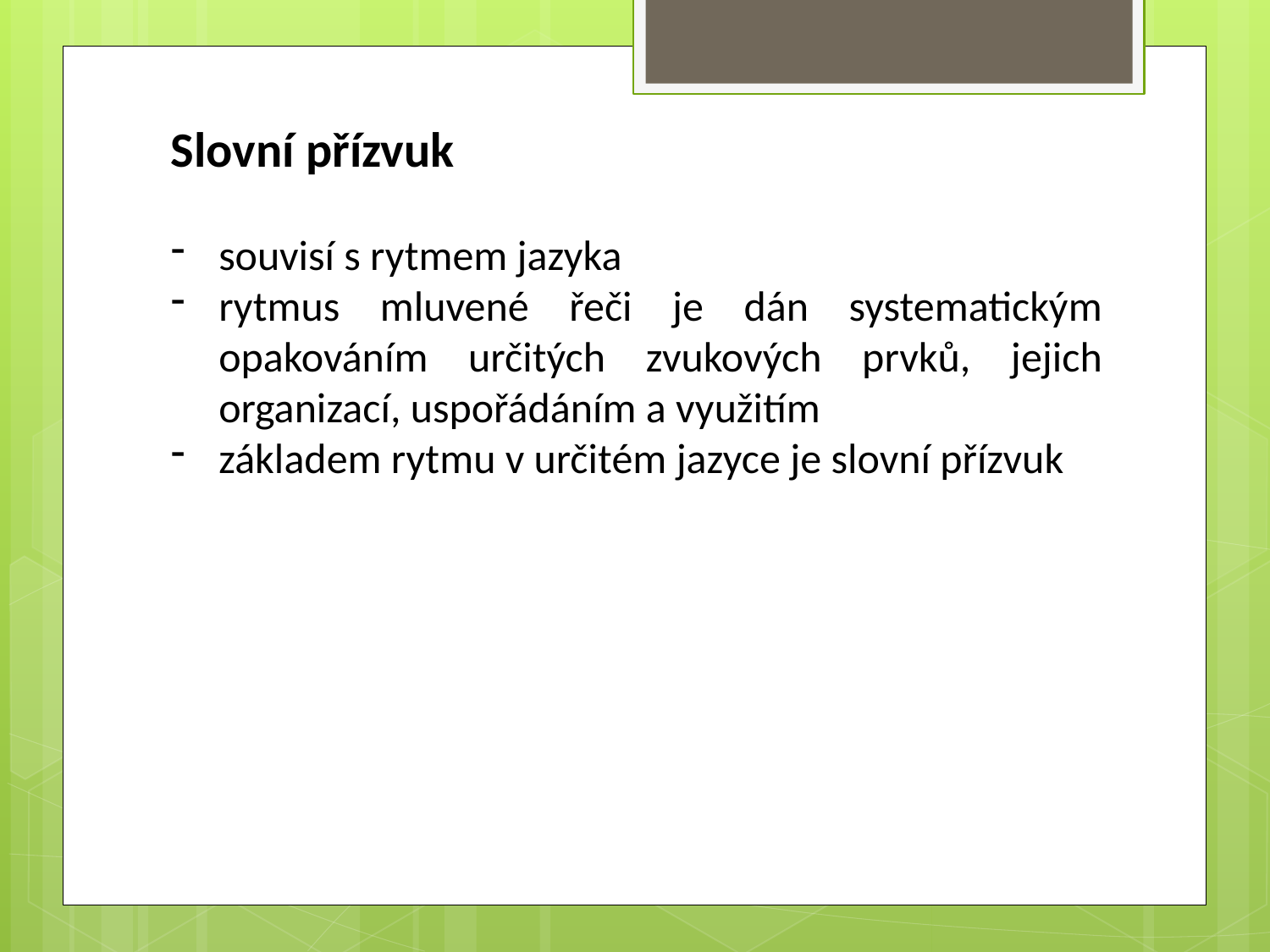

Slovní přízvuk

souvisí s rytmem jazyka
rytmus mluvené řeči je dán systematickým opakováním určitých zvukových prvků, jejich organizací, uspořádáním a využitím
základem rytmu v určitém jazyce je slovní přízvuk